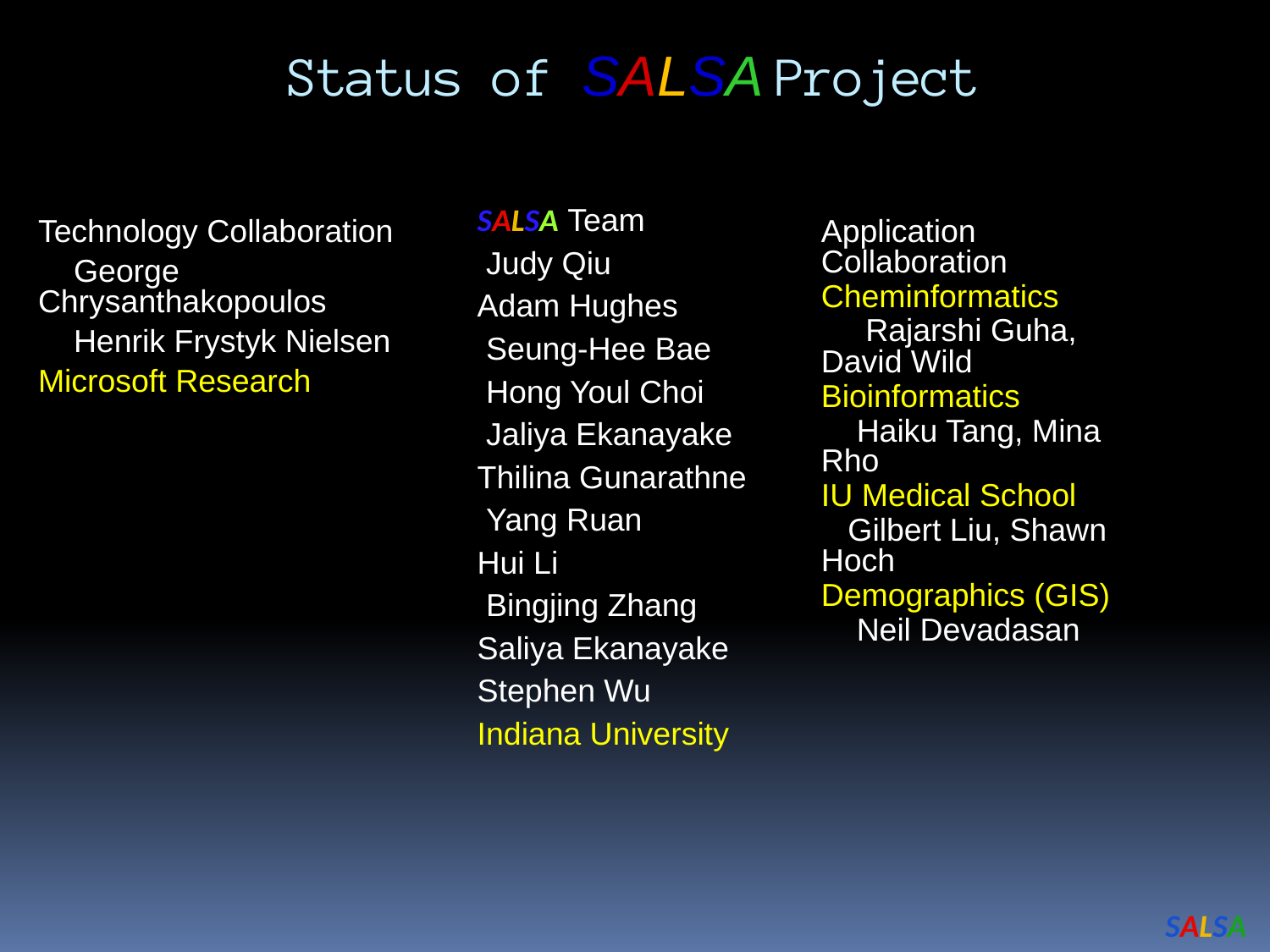

Status of SALSA Project
SALSA Team
 Judy Qiu
Adam Hughes
 Seung-Hee Bae
 Hong Youl Choi
 Jaliya Ekanayake
Thilina Gunarathne
 Yang Ruan
Hui Li
 Bingjing Zhang
Saliya Ekanayake
Stephen Wu
Indiana University

Technology Collaboration
    George Chrysanthakopoulos
    Henrik Frystyk Nielsen
Microsoft Research
Application Collaboration
Cheminformatics
     Rajarshi Guha,      David Wild
Bioinformatics
    Haiku Tang, Mina Rho
IU Medical School
   Gilbert Liu, Shawn Hoch
Demographics (GIS)
    Neil Devadasan